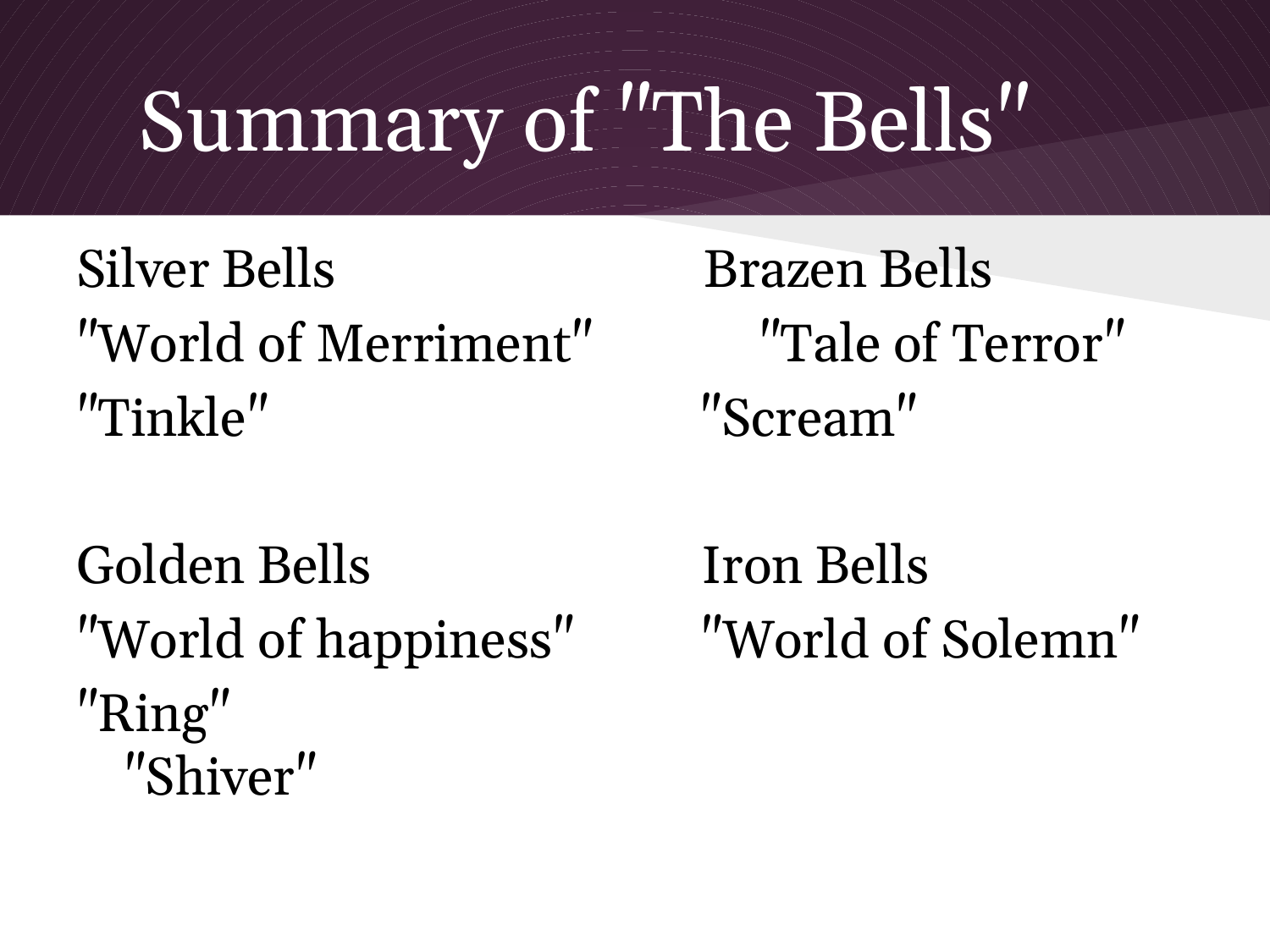

# Summary of "The Bells"
Silver Bells                             Brazen Bells
"World of Merriment"		"Tale of Terror"
"Tinkle"                                  "Scream"

Golden Bells                          Iron Bells
"World of happiness"          "World of Solemn"
"Ring"								"Shiver"